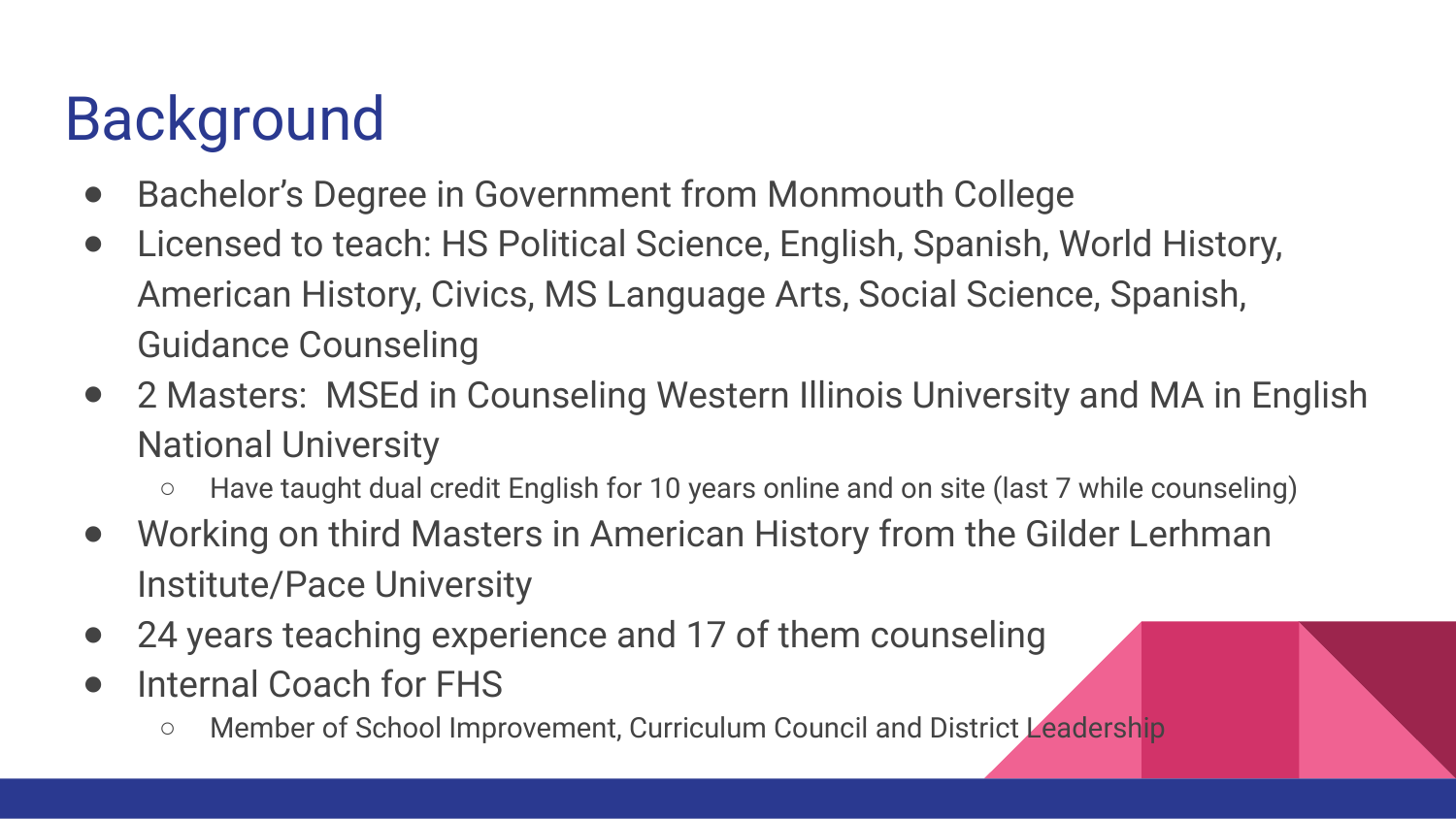

# Background
Bachelor’s Degree in Government from Monmouth College
Licensed to teach: HS Political Science, English, Spanish, World History, American History, Civics, MS Language Arts, Social Science, Spanish, Guidance Counseling
2 Masters:  MSEd in Counseling Western Illinois University and MA in English National University
Have taught dual credit English for 10 years online and on site (last 7 while counseling)
Working on third Masters in American History from the Gilder Lerhman Institute/Pace University
24 years teaching experience and 17 of them counseling
Internal Coach for FHS
Member of School Improvement, Curriculum Council and District Leadership